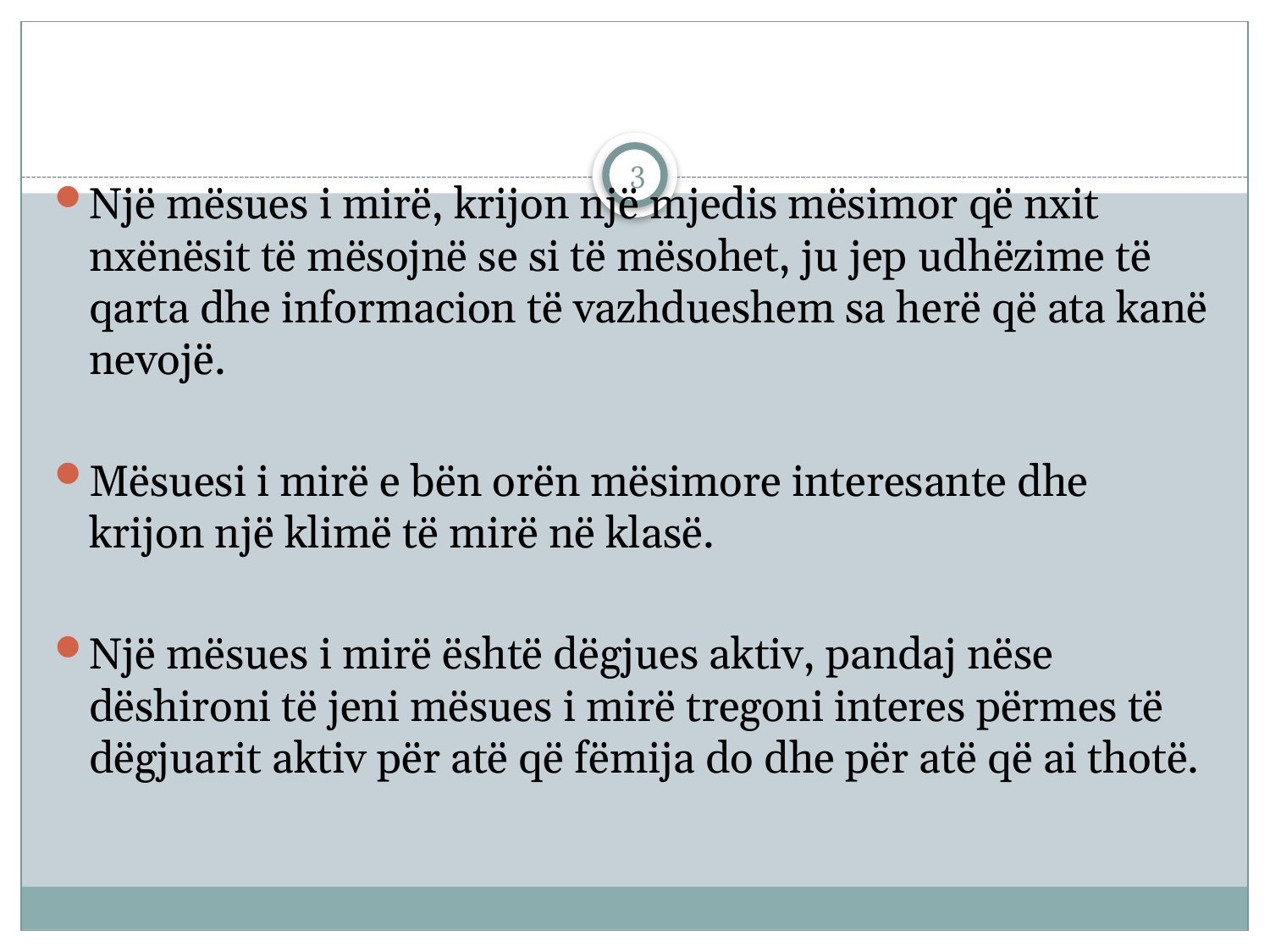

3
Një mësues i mirë, krijon një mjedis mësimor që nxit nxënësit të mësojnë se si të mësohet, ju jep udhëzime të qarta dhe informacion të vazhdueshem sa herë që ata kanë nevojë.

Mësuesi i mirë e bën orën mësimore interesante dhe krijon një klimë të mirë në klasë.

Një mësues i mirë është dëgjues aktiv, pandaj nëse dëshironi të jeni mësues i mirë tregoni interes përmes të dëgjuarit aktiv për atë që fëmija do dhe për atë që ai thotë.